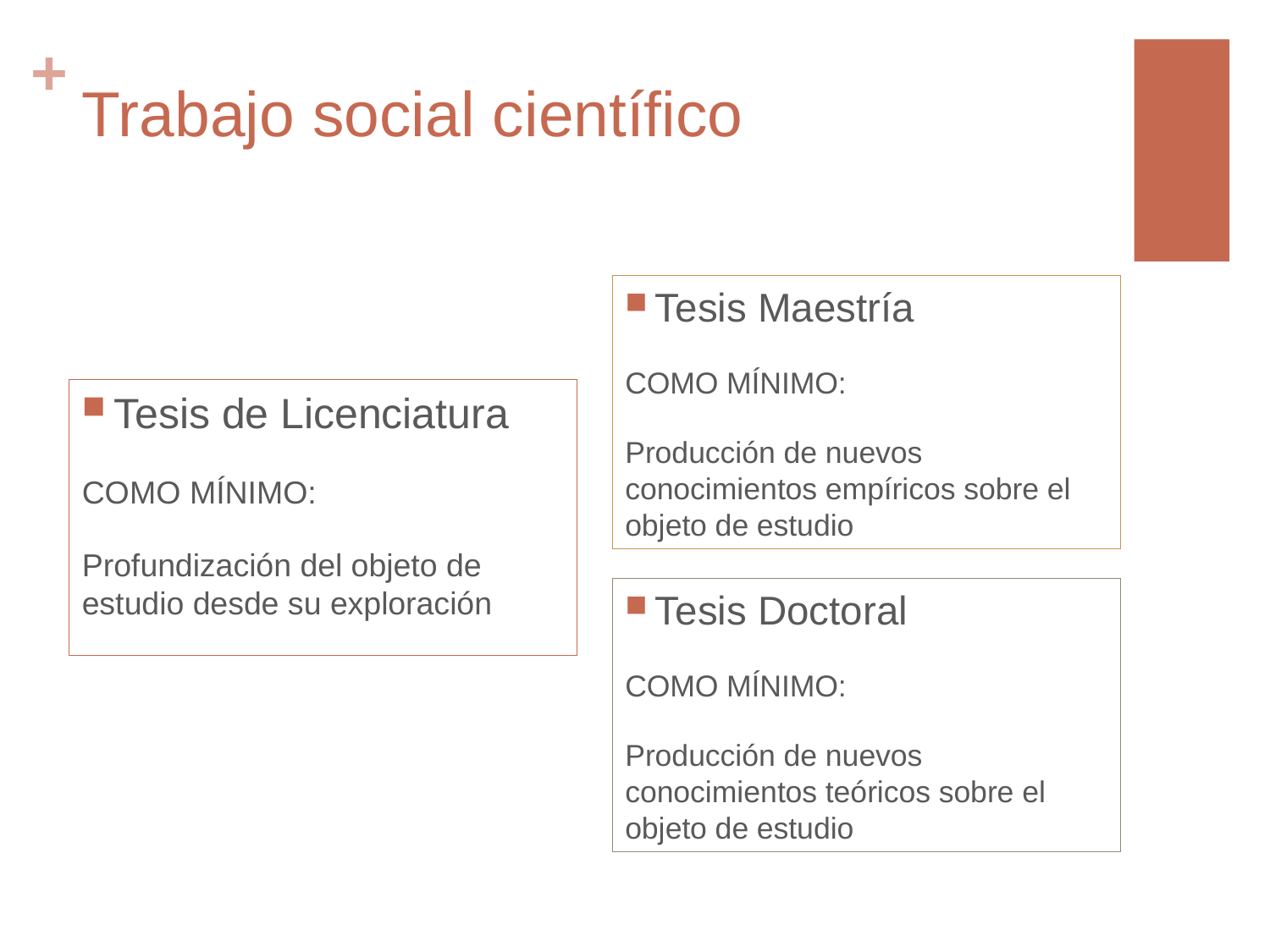

# Trabajo social científico
Tesis Maestría
COMO MÍNIMO:
Producción de nuevos conocimientos empíricos sobre el objeto de estudio
Tesis de Licenciatura
COMO MÍNIMO:
Profundización del objeto de estudio desde su exploración
Tesis Doctoral
COMO MÍNIMO:
Producción de nuevos conocimientos teóricos sobre el objeto de estudio